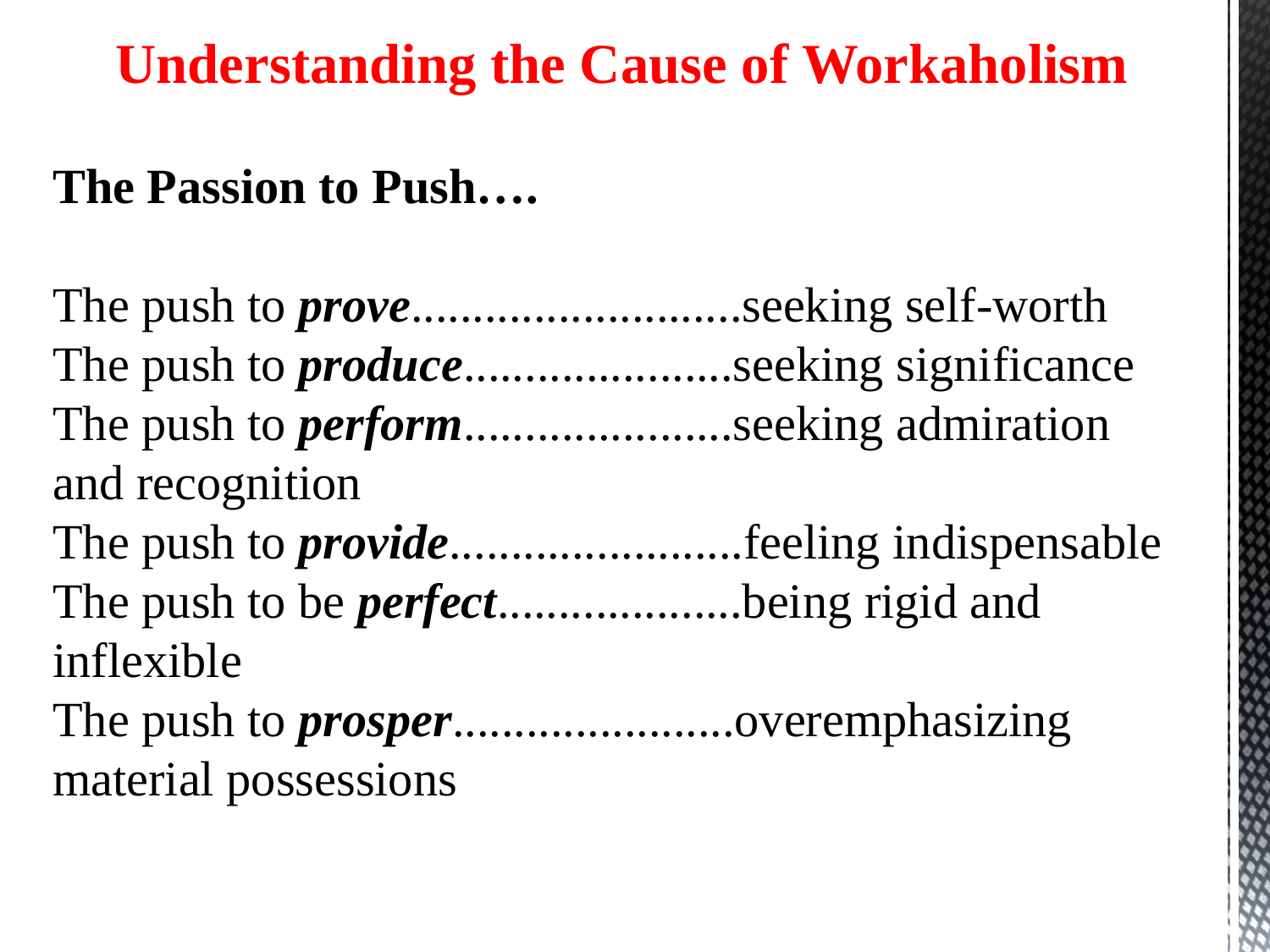

Understanding the Cause of Workaholism

The Passion to Push….

The push to prove...........................seeking self-worth
The push to produce......................seeking significance
The push to perform......................seeking admiration and recognition
The push to provide........................feeling indispensable
The push to be perfect....................being rigid and inflexible
The push to prosper.......................overemphasizing material possessions